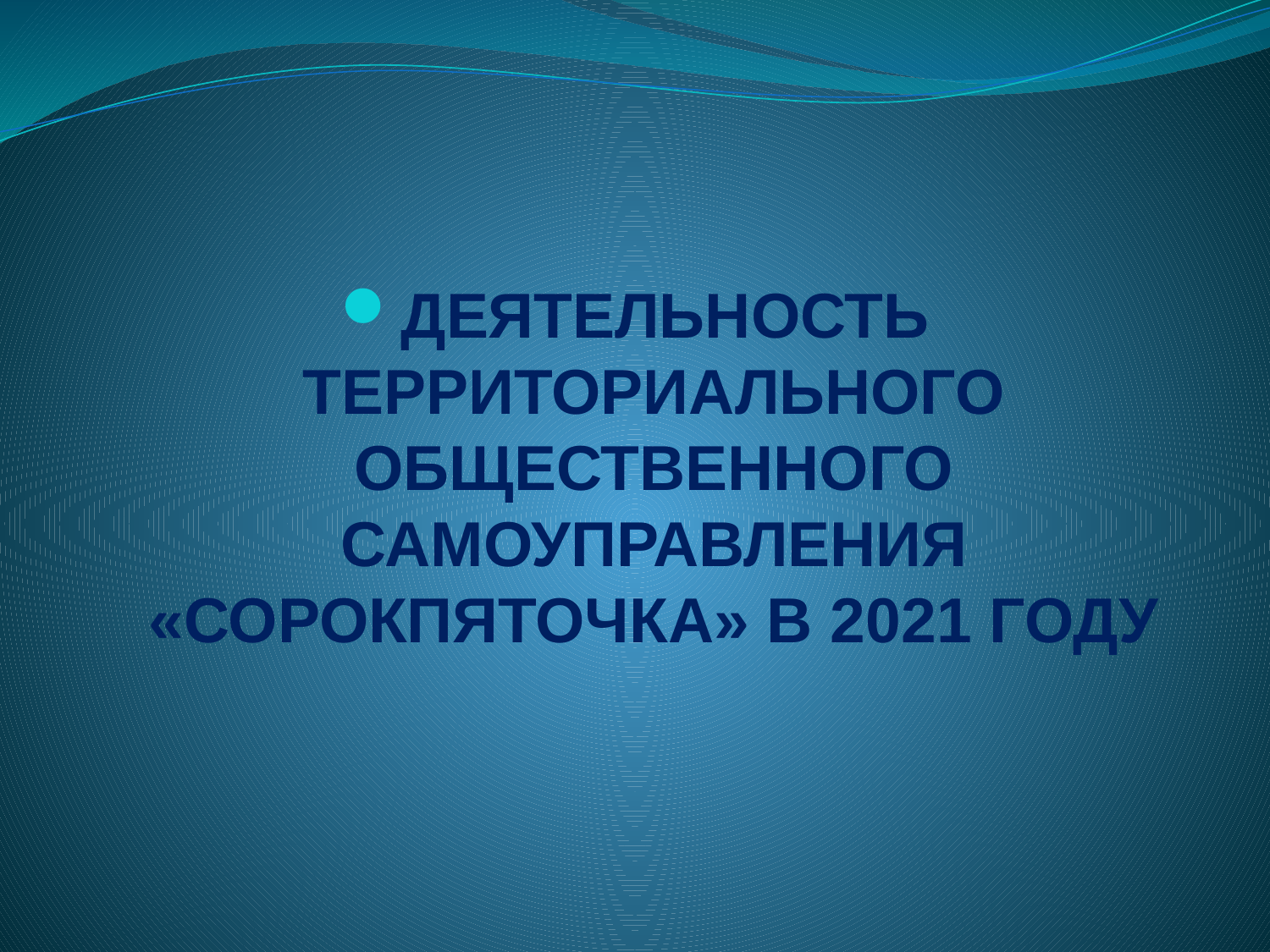

#
ДЕЯТЕЛЬНОСТЬ ТЕРРИТОРИАЛЬНОГО ОБЩЕСТВЕННОГО САМОУПРАВЛЕНИЯ «СОРОКПЯТОЧКА» В 2021 ГОДУ